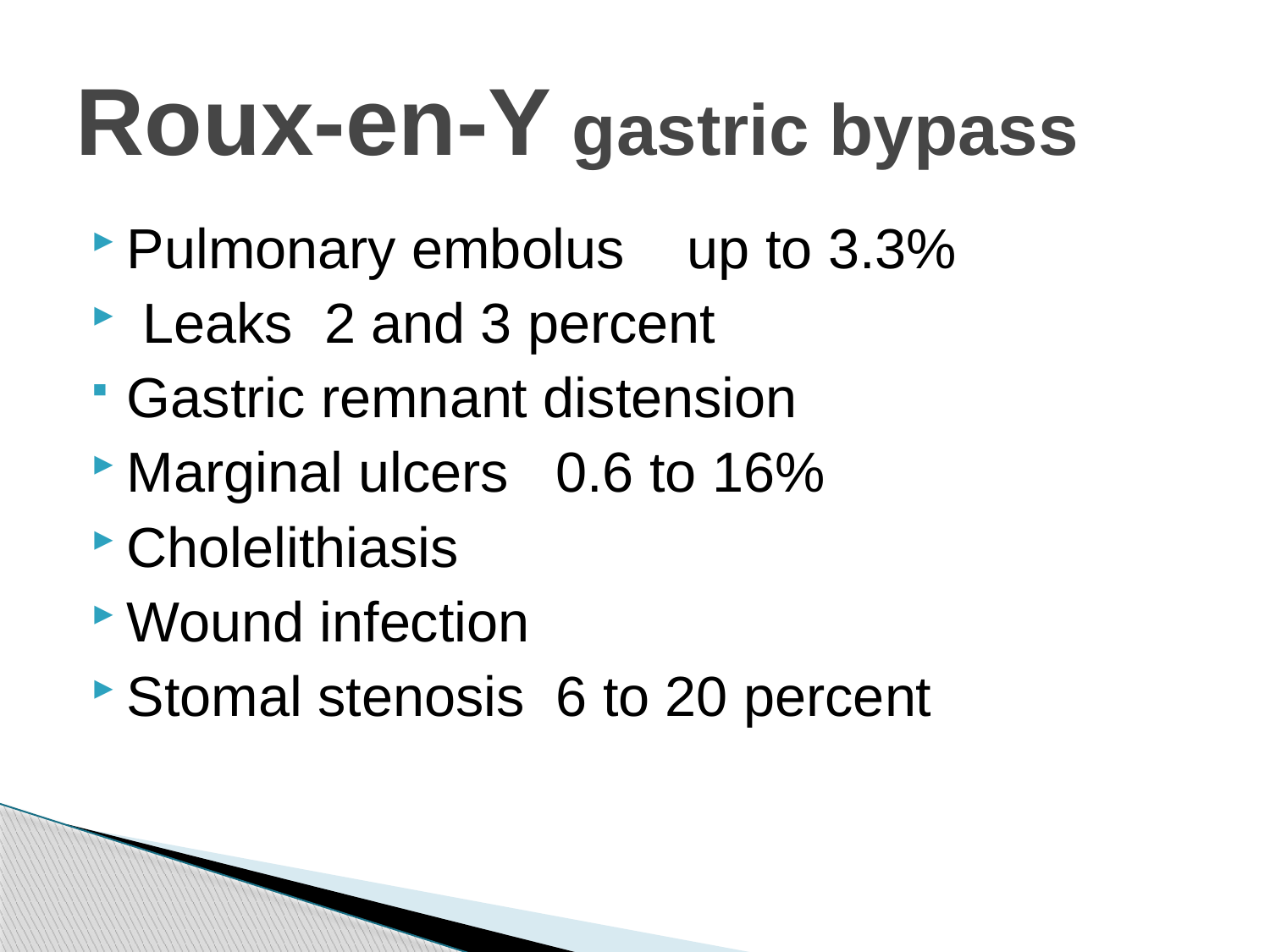

# Roux-en-Y gastric bypass
Pulmonary embolus    up to 3.3%
 Leaks  2 and 3 percent
Gastric remnant distension
Marginal ulcers   0.6 to 16%
Cholelithiasis
Wound infection
Stomal stenosis  6 to 20 percent